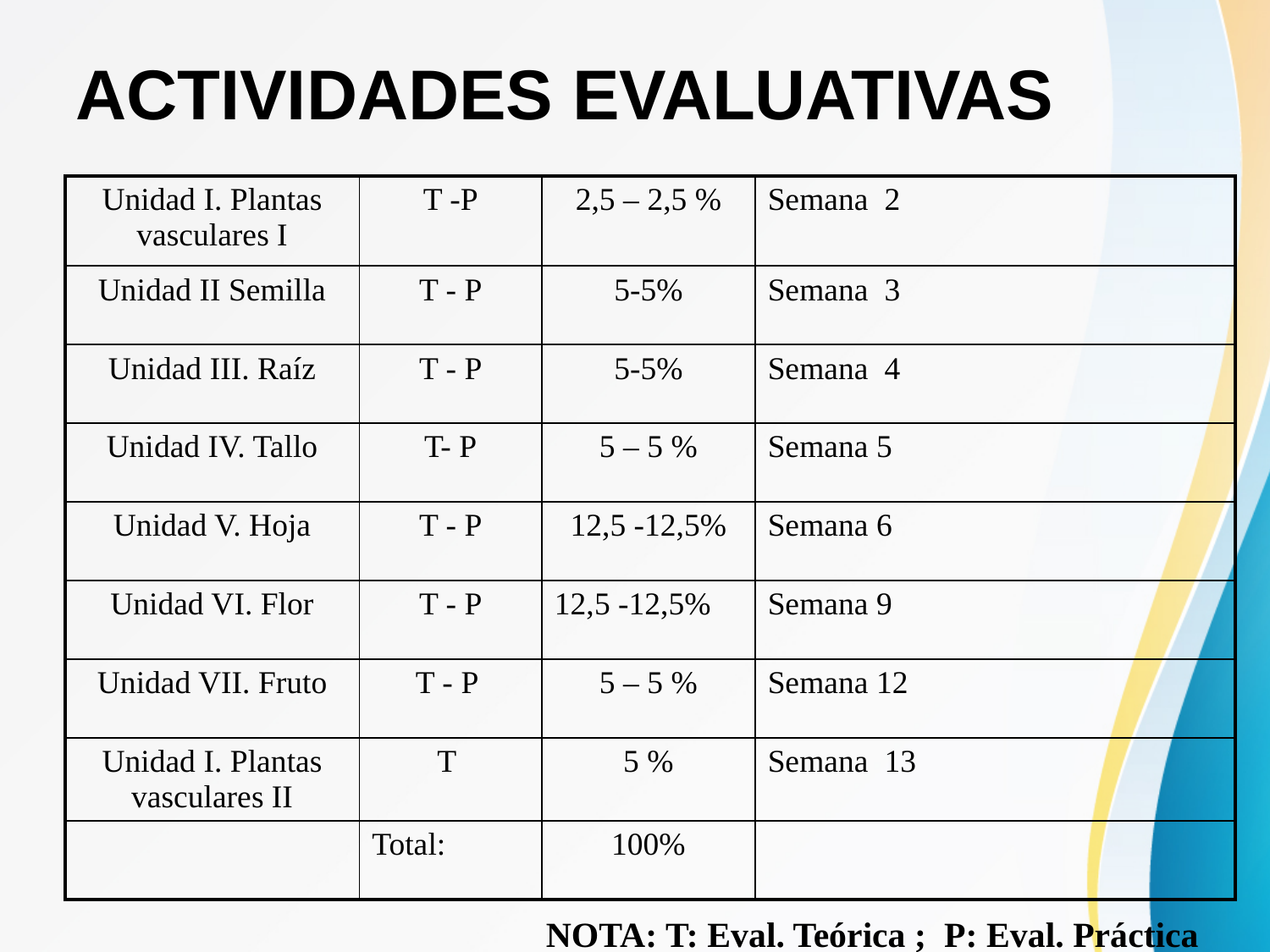

# ACTIVIDADES EVALUATIVAS
| Unidad I. Plantas vasculares I | T -P | 2,5 – 2,5 % | Semana 2 |
| --- | --- | --- | --- |
| Unidad II Semilla | T - P | 5-5% | Semana 3 |
| Unidad III. Raíz | T - P | 5-5% | Semana 4 |
| Unidad IV. Tallo | T- P | 5 – 5 % | Semana 5 |
| Unidad V. Hoja | T - P | 12,5 -12,5% | Semana 6 |
| Unidad VI. Flor | T - P | 12,5 -12,5% | Semana 9 |
| Unidad VII. Fruto | T - P | 5 – 5 % | Semana 12 |
| Unidad I. Plantas vasculares II | T | 5 % | Semana 13 |
|  | Total: | 100% |  |
NOTA: T: Eval. Teórica ;  P: Eval. Práctica